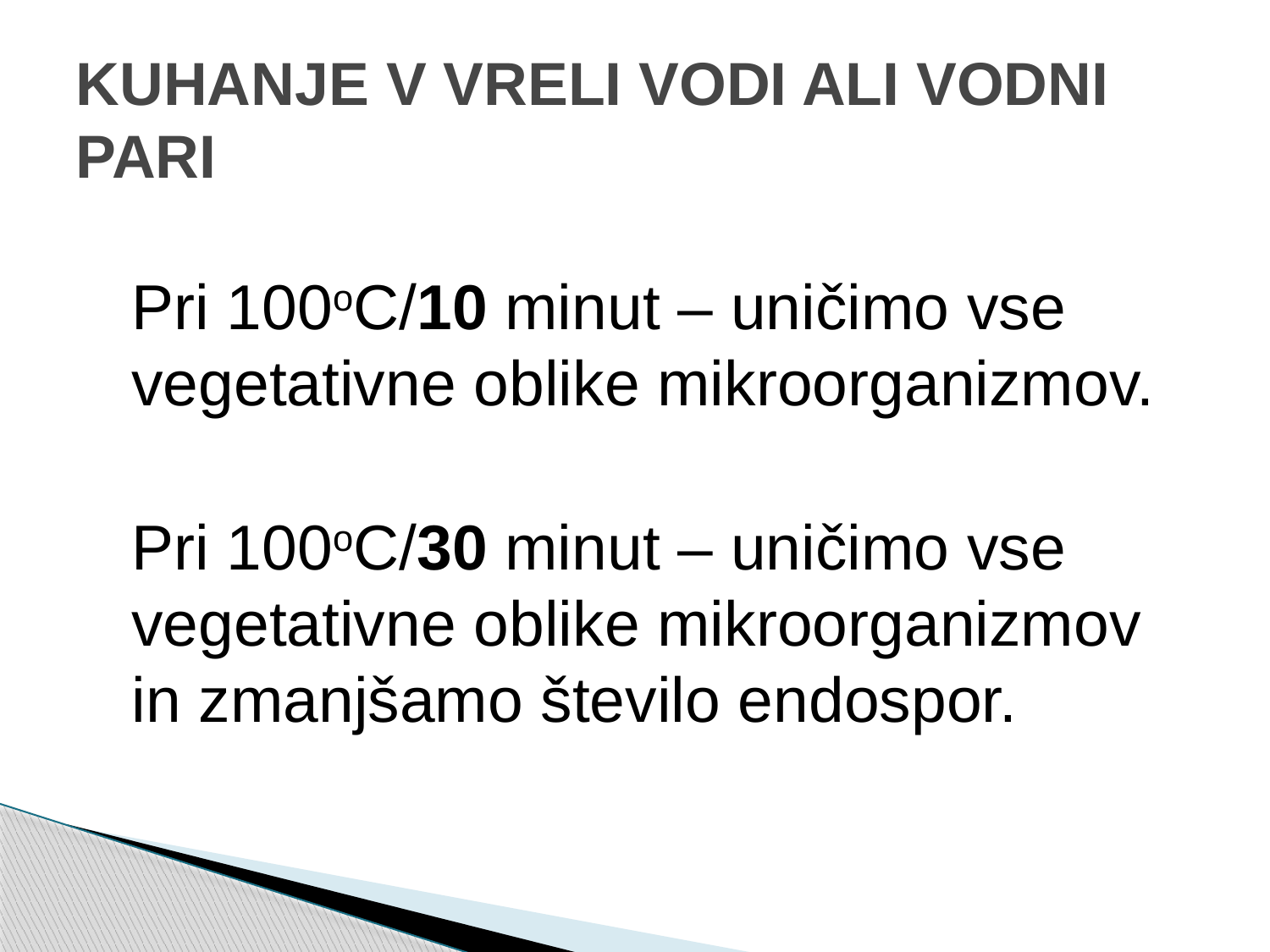

# KUHANJE V VRELI VODI ALI VODNI PARI

Pri 100oC/10 minut – uničimo vse vegetativne oblike mikroorganizmov.

Pri 100oC/30 minut – uničimo vse vegetativne oblike mikroorganizmov in zmanjšamo število endospor.